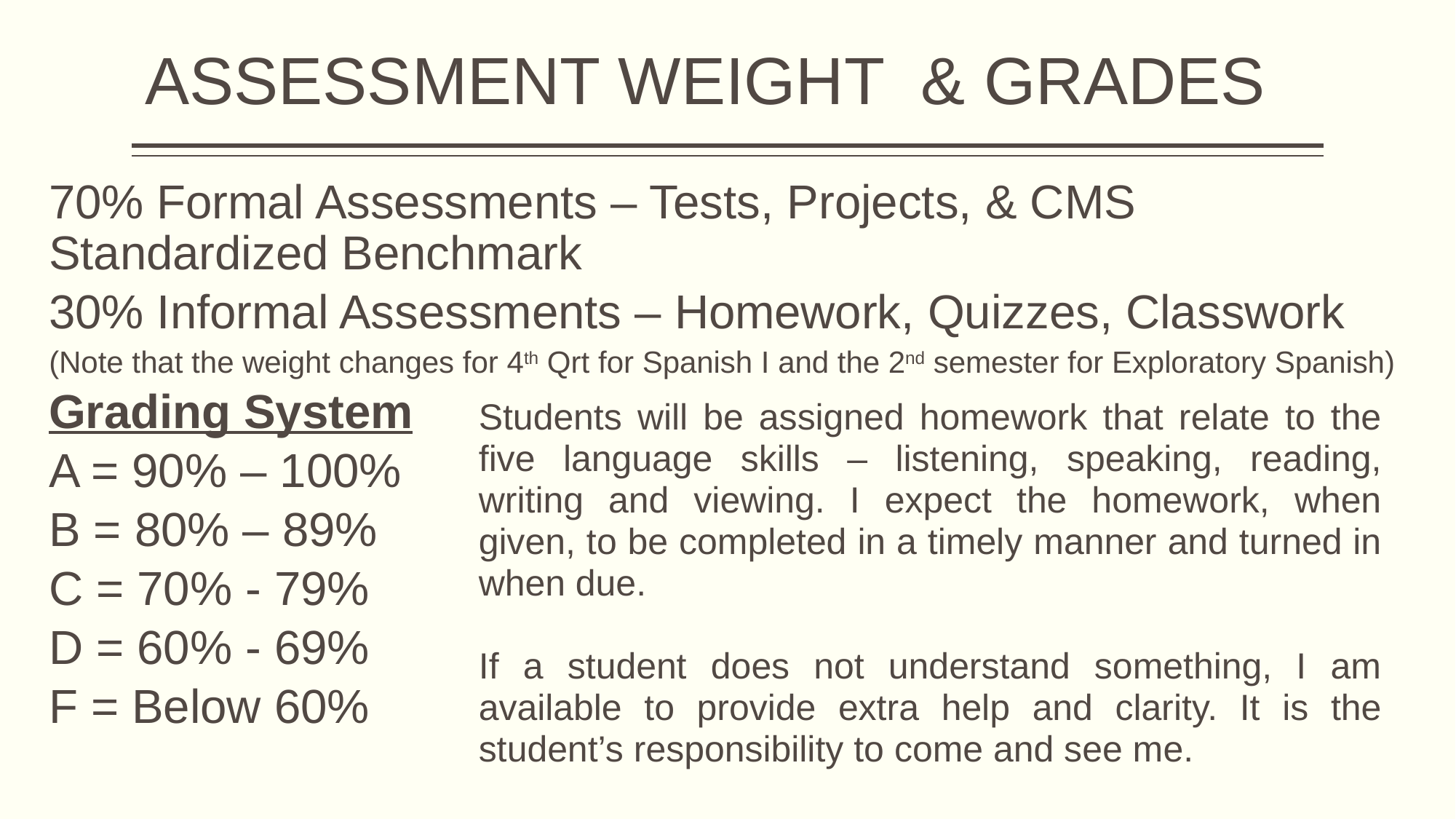

# ASSESSMENT WEIGHT  & GRADES
70% Formal Assessments – Tests, Projects, & CMS Standardized Benchmark
30% Informal Assessments – Homework, Quizzes, Classwork
(Note that the weight changes for 4th Qrt for Spanish I and the 2nd semester for Exploratory Spanish)
Grading System
A = 90% – 100%
B = 80% – 89%
C = 70% - 79%
D = 60% - 69%
F = Below 60%

Students will be assigned homework that relate to the five language skills – listening, speaking, reading, writing and viewing. I expect the homework, when given, to be completed in a timely manner and turned in when due.

If a student does not understand something, I am available to provide extra help and clarity. It is the student’s responsibility to come and see me.